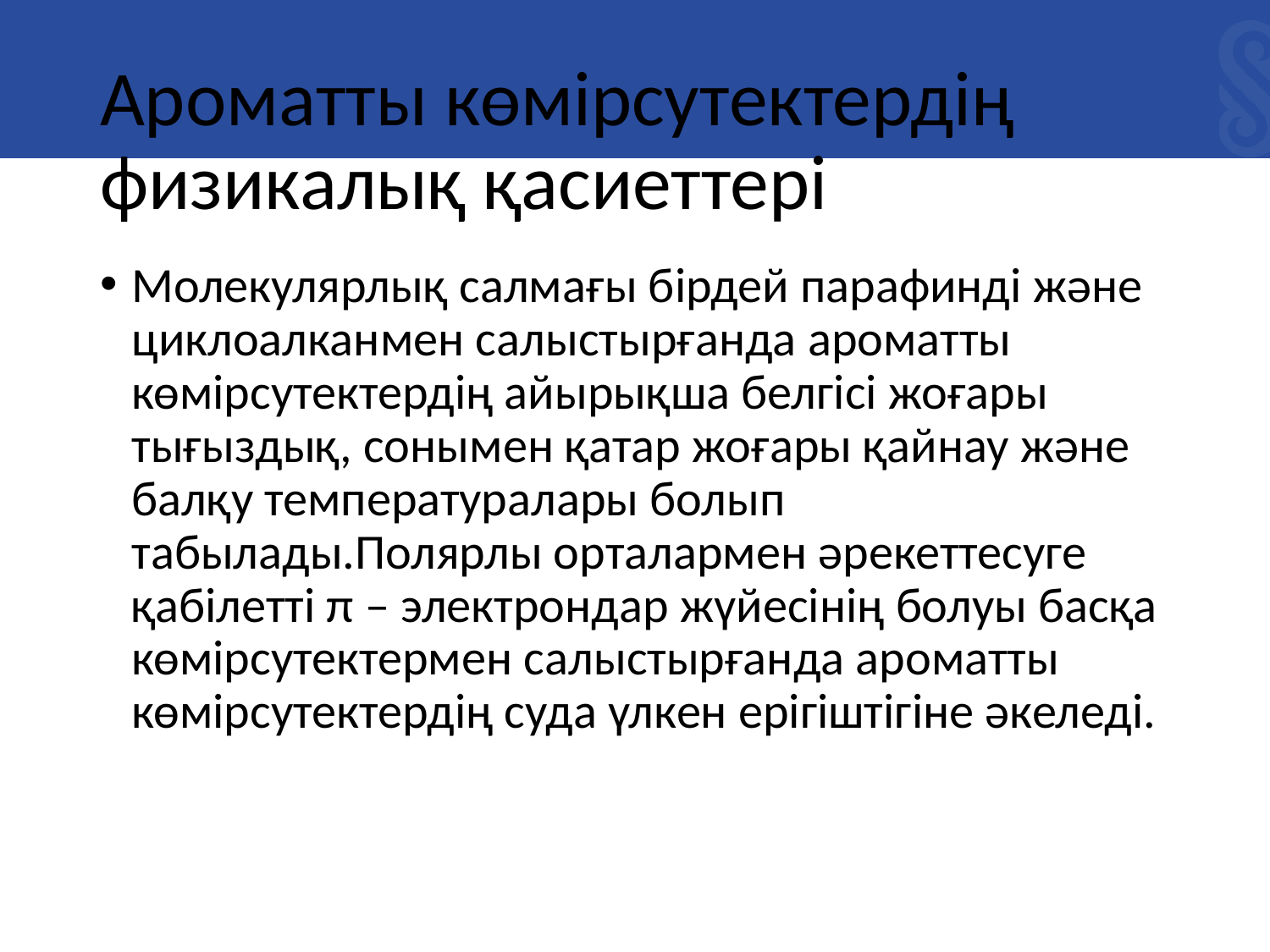

# Ароматты көмірсутектердің физикалық қасиеттері
Молекулярлық салмағы бірдей парафинді және циклоалканмен салыстырғанда ароматты көмірсутектердің айырықша белгісі жоғары тығыздық, сонымен қатар жоғары қайнау және балқу температуралары болып табылады.Полярлы орталармен әрекеттесуге қабілетті π – электрондар жүйесінің болуы басқа көмірсутектермен салыстырғанда ароматты көмірсутектердің суда үлкен ерігіштігіне әкеледі.